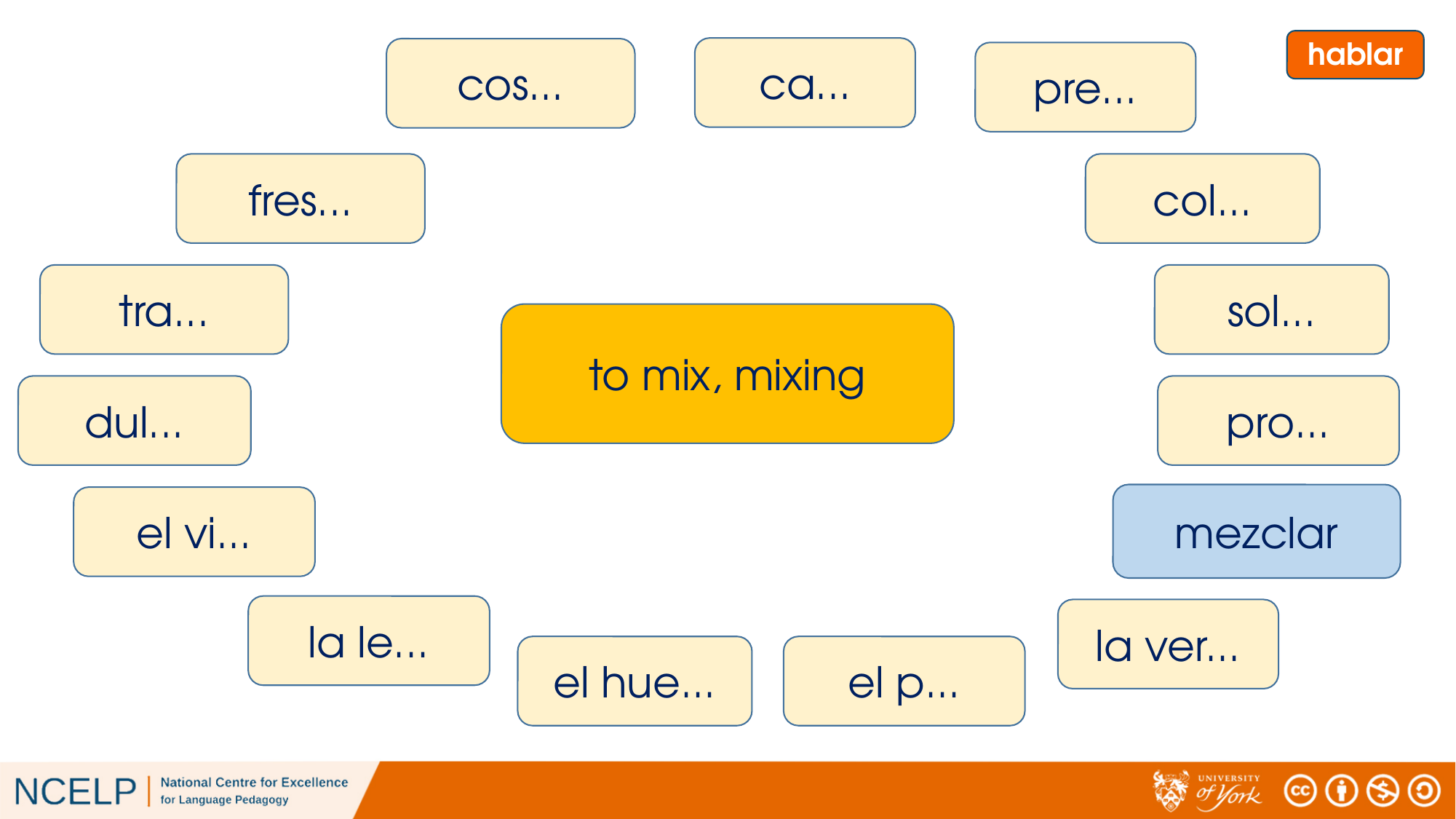

hablar

ca...
cos...
pre...
fres...
col...
tra...
sol...
to mix, mixing
dul...
pro...
mezclar
mez...
el vi...
la le...
la ver...
el hue...
el p...